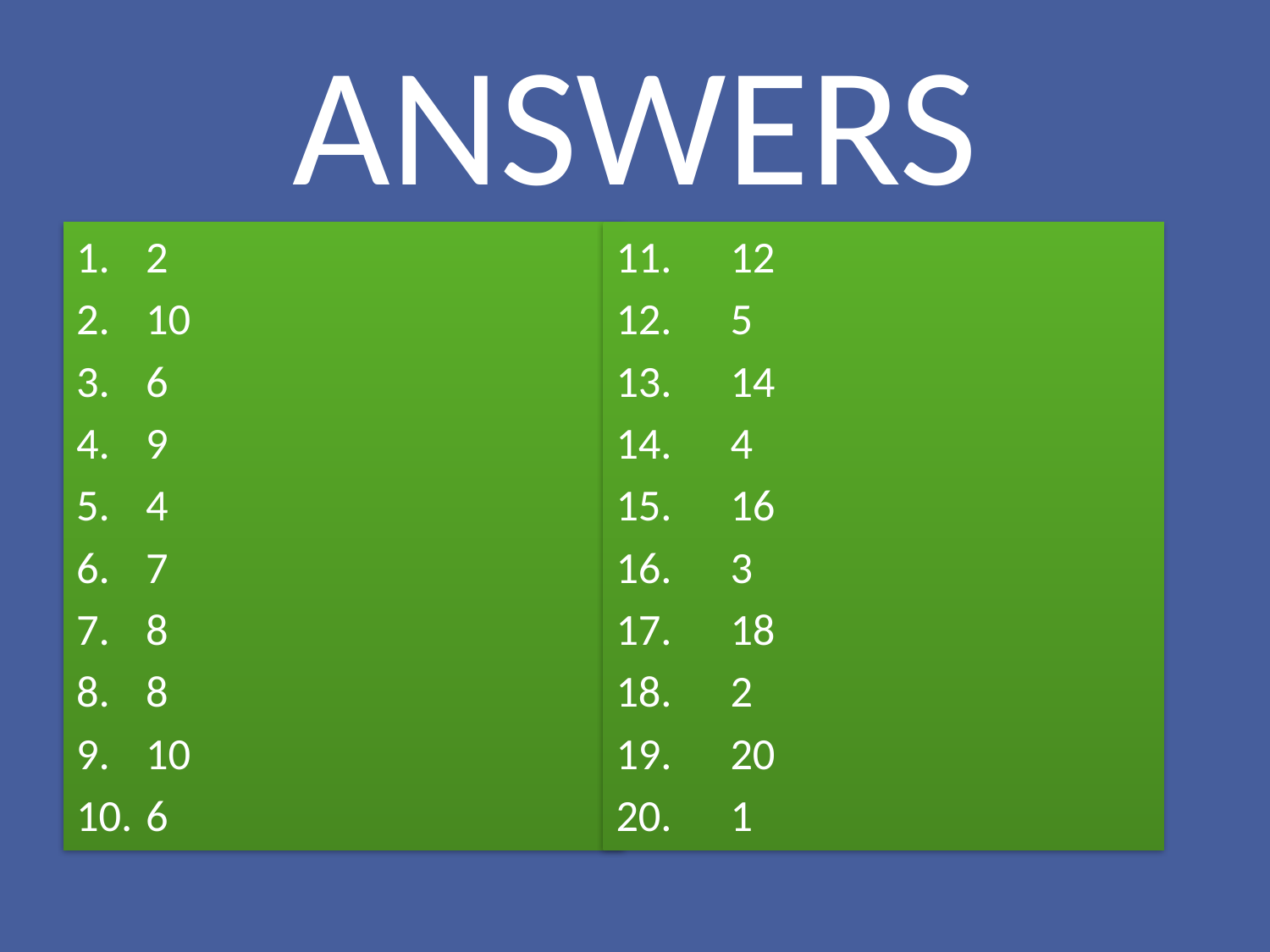

# ANSWERS
2
10
6
9
4
7
8
8
10
6
11.	12
12.	5
13.	14
14.	4
15.	16
16.	3
17.	18
18.	2
19.	20
20.	1